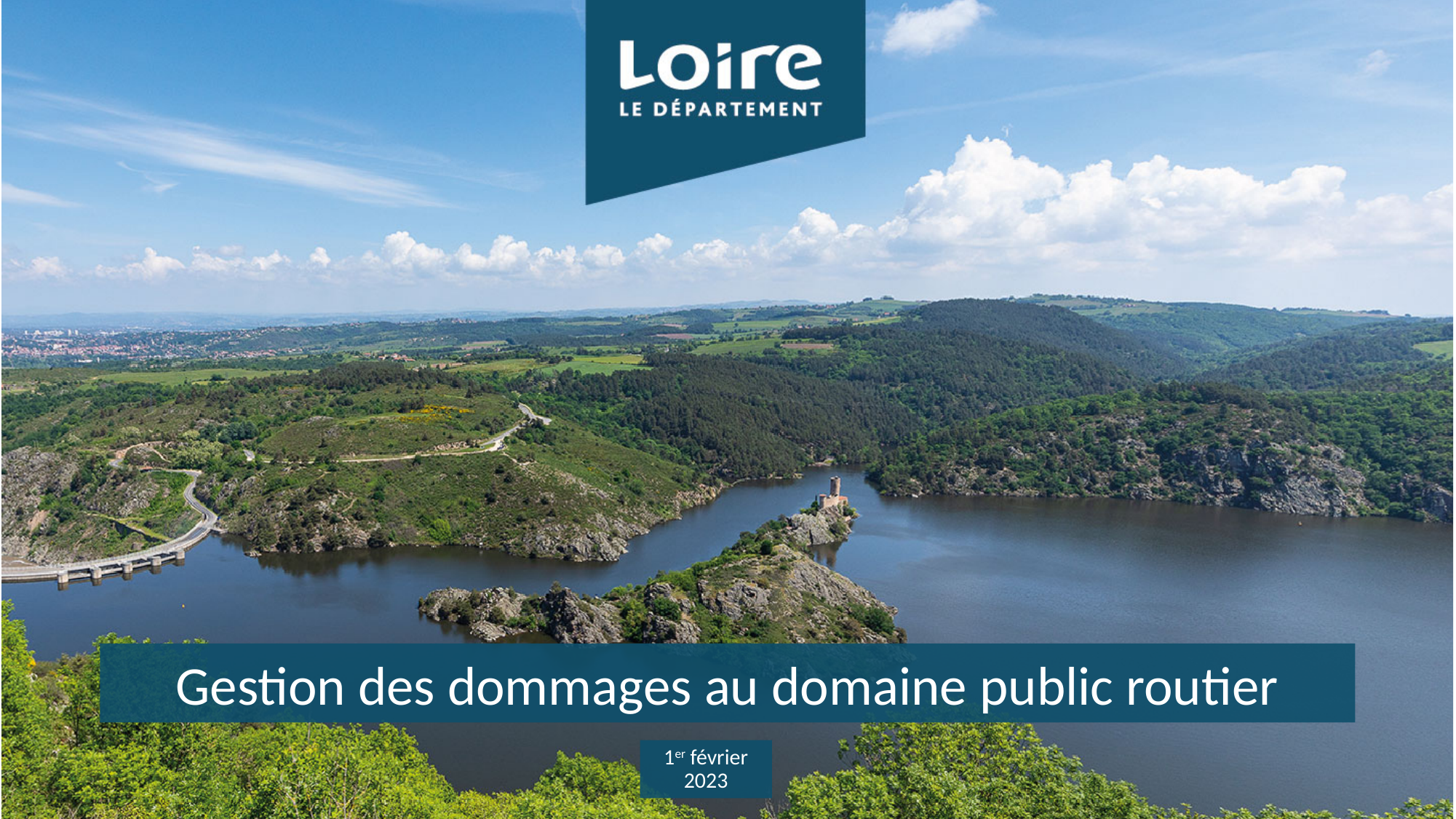

# Gestion des dommages au domaine public routier
1er février 2023